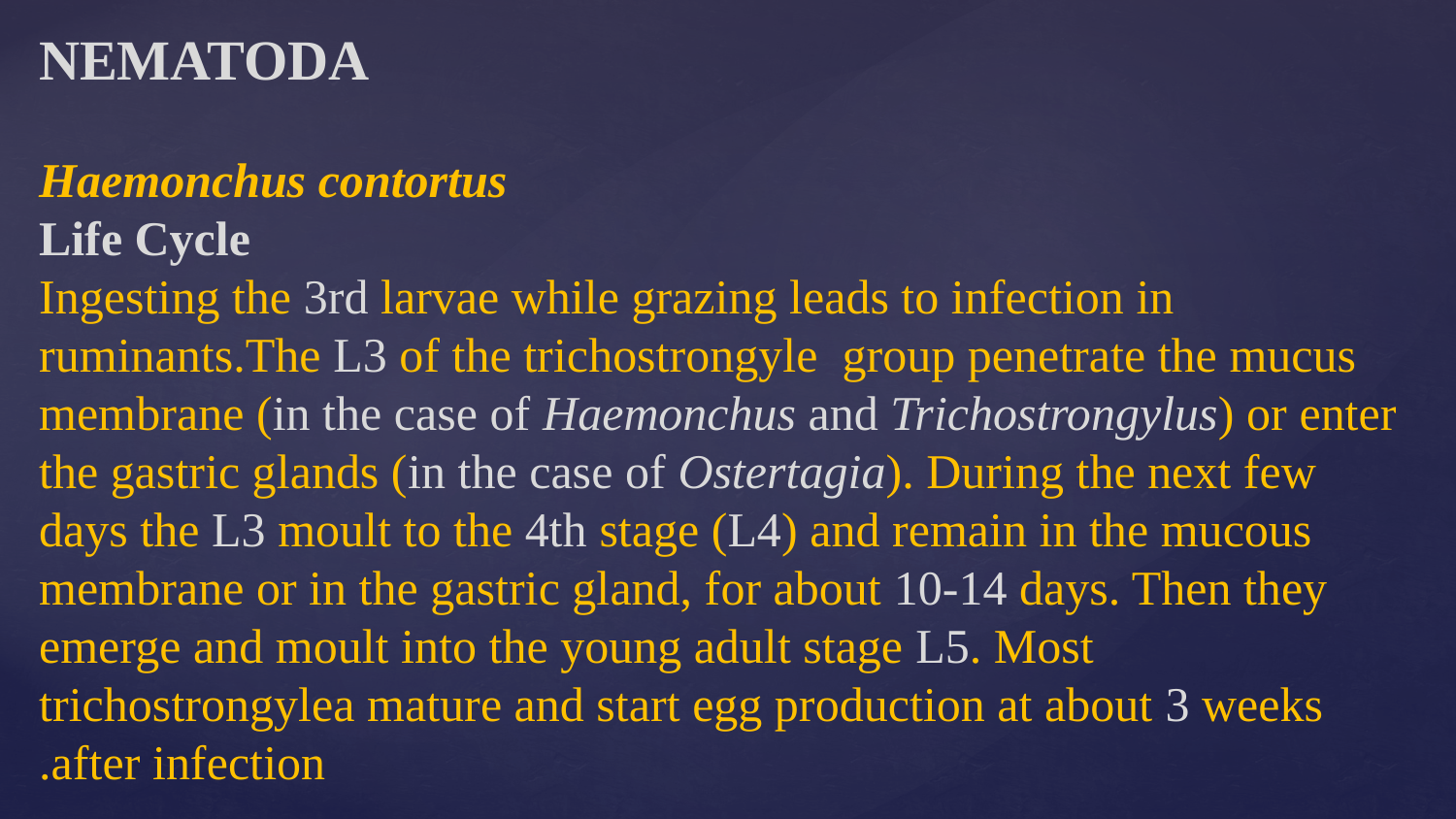

NEMATODA

Haemonchus contortus
Life Cycle
      Ingesting the 3rd larvae while grazing leads to infection in ruminants.The L3 of the trichostrongyle  group penetrate the mucus membrane (in the case of Haemonchus and Trichostrongylus) or enter the gastric glands (in the case of Ostertagia). During the next few days the L3 moult to the 4th stage (L4) and remain in the mucous membrane or in the gastric gland, for about 10-14 days. Then they emerge and moult into the young adult stage L5. Most trichostrongylea mature and start egg production at about 3 weeks after infection.